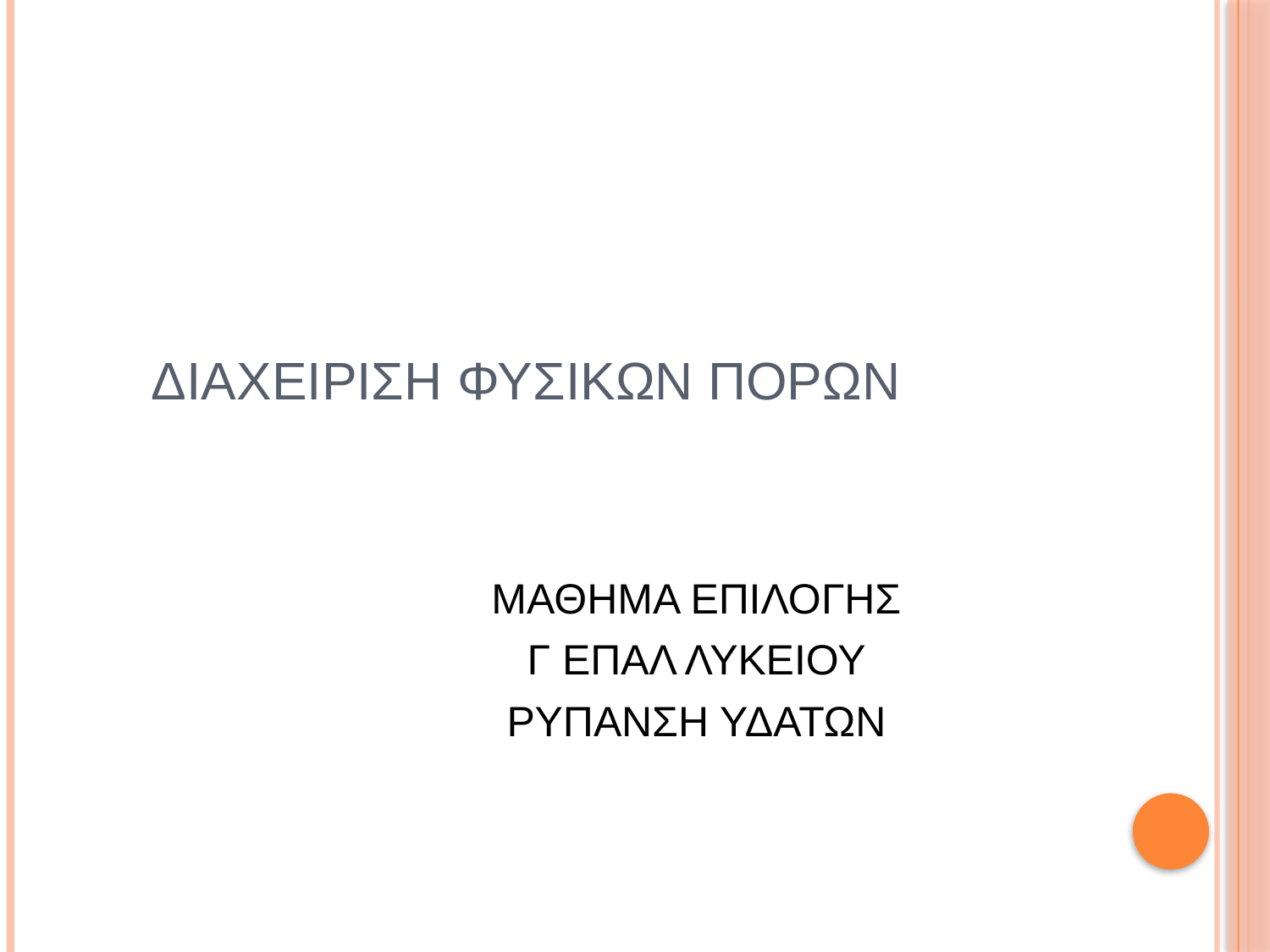

# Διαχειριση φυσικων πορων
ΜΑΘΗΜΑ ΕΠΙΛΟΓΗΣ
Γ ΕΠΑΛ ΛΥΚΕΙΟΥ
ΡΥΠΑΝΣΗ ΥΔΑΤΩΝ